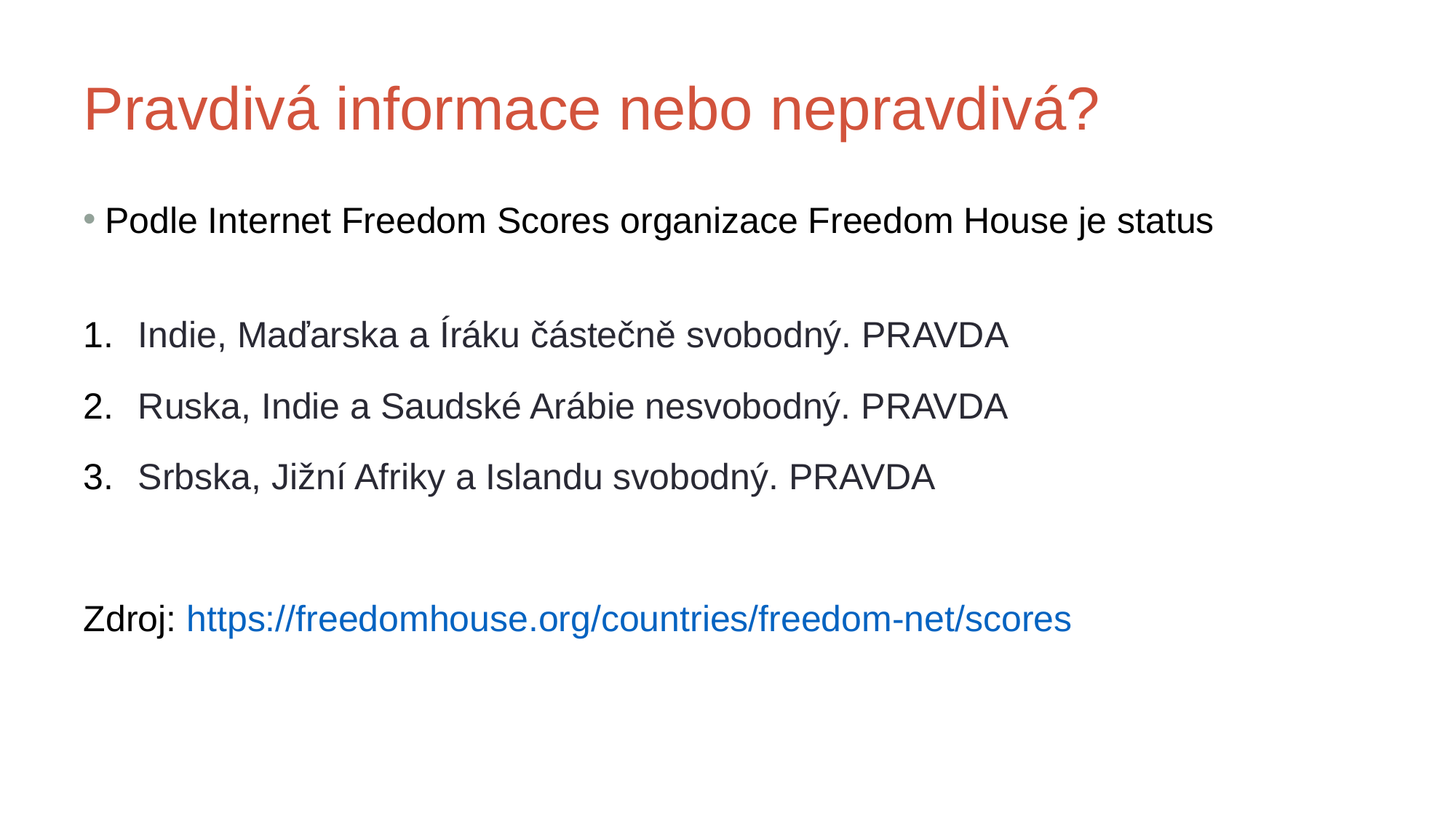

# Pravdivá informace nebo nepravdivá?
Podle Internet Freedom Scores organizace Freedom House je status

Indie, Maďarska a Íráku částečně svobodný. PRAVDA
Ruska, Indie a Saudské Arábie nesvobodný. PRAVDA
Srbska, Jižní Afriky a Islandu svobodný. PRAVDA

Zdroj: https://freedomhouse.org/countries/freedom-net/scores